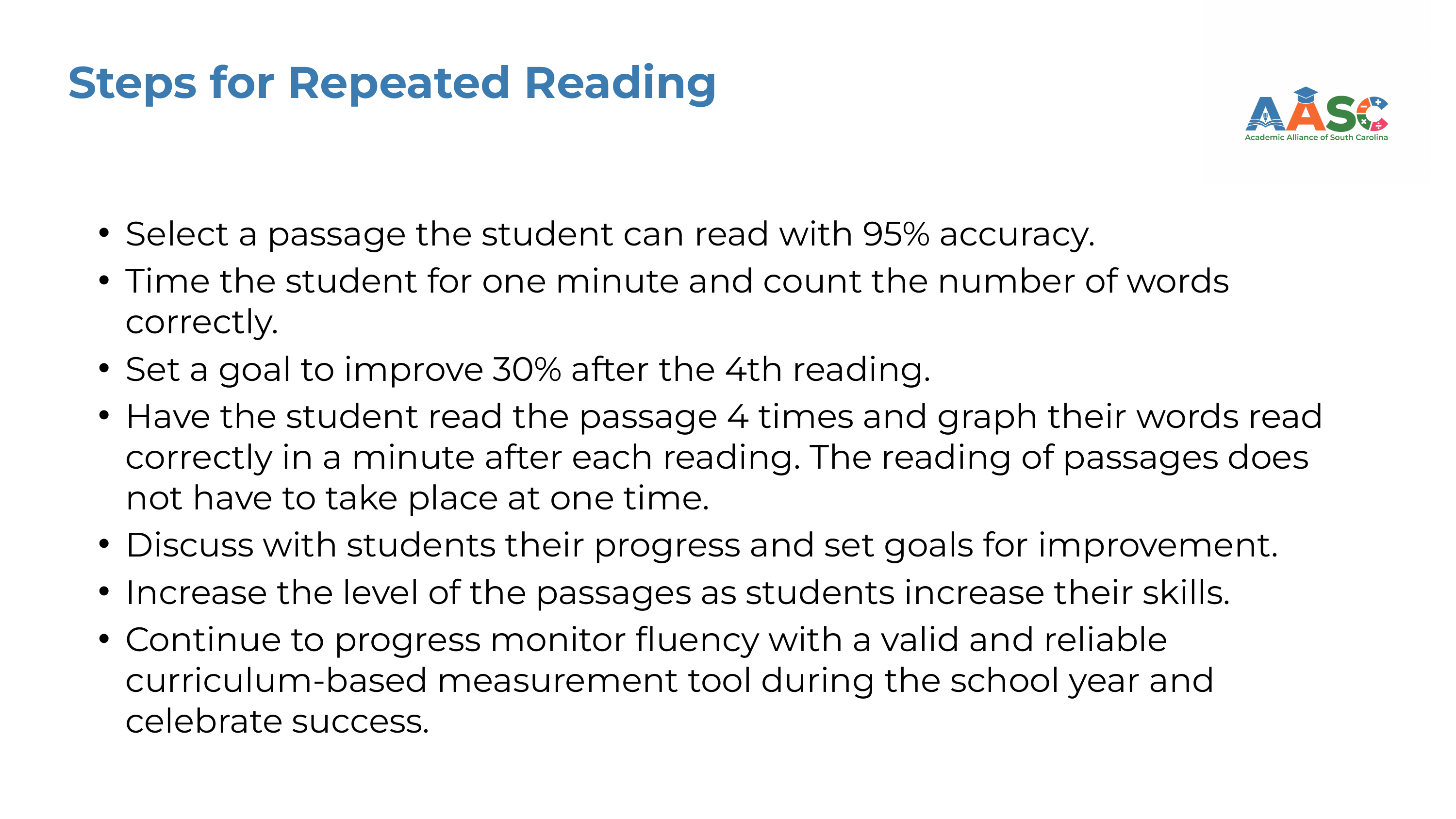

# Steps for Repeated Reading

Select a passage the student can read with 95% accuracy.
Time the student for one minute and count the number of words correctly.
Set a goal to improve 30% after the 4th reading.
Have the student read the passage 4 times and graph their words read correctly in a minute after each reading. The reading of passages does not have to take place at one time.
Discuss with students their progress and set goals for improvement.
Increase the level of the passages as students increase their skills.
Continue to progress monitor fluency with a valid and reliable curriculum-based measurement tool during the school year and celebrate success.